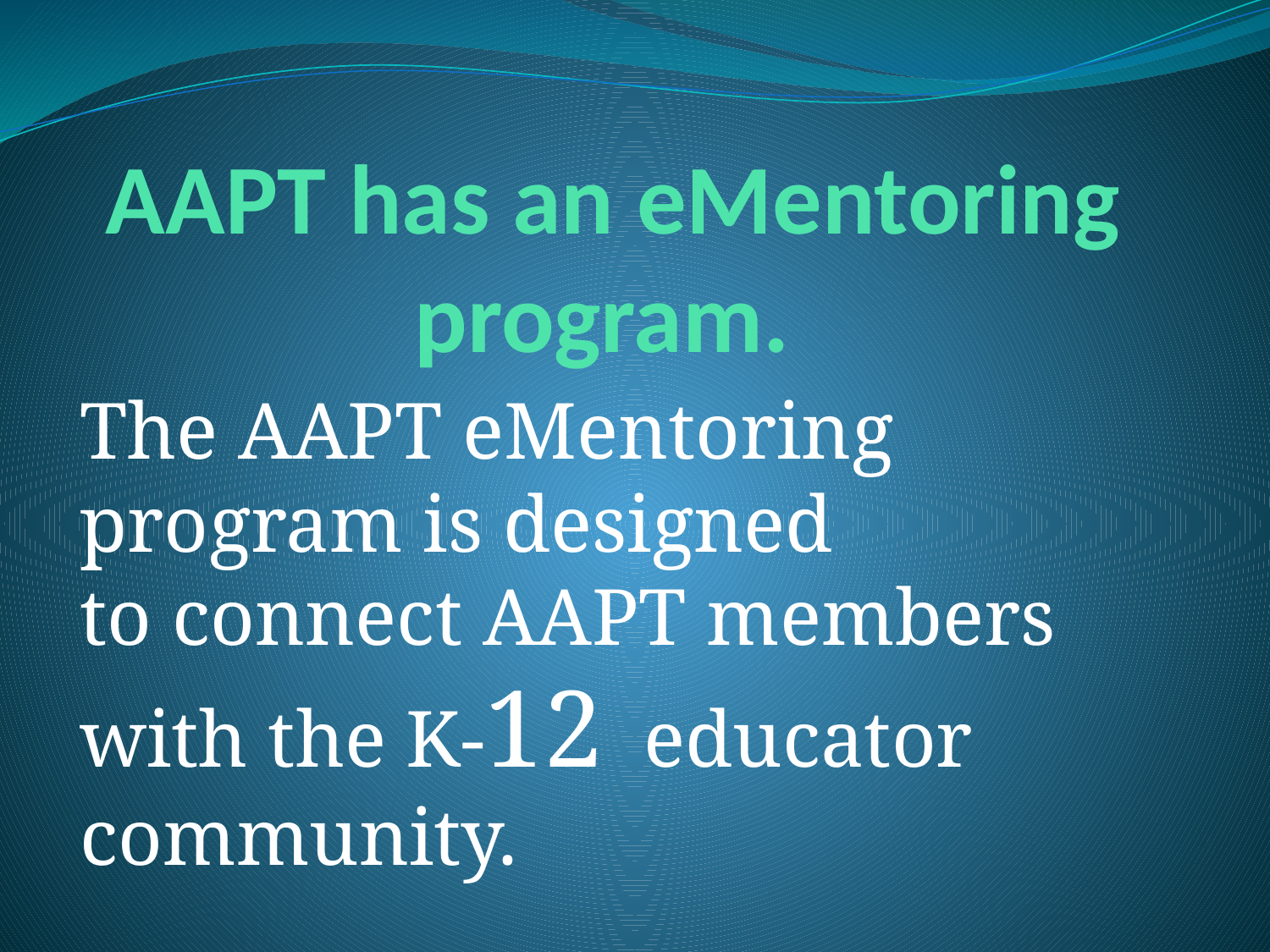

# AAPT has an eMentoring program.
The AAPT eMentoring program is designed to connect AAPT members with the K-12  educator community.